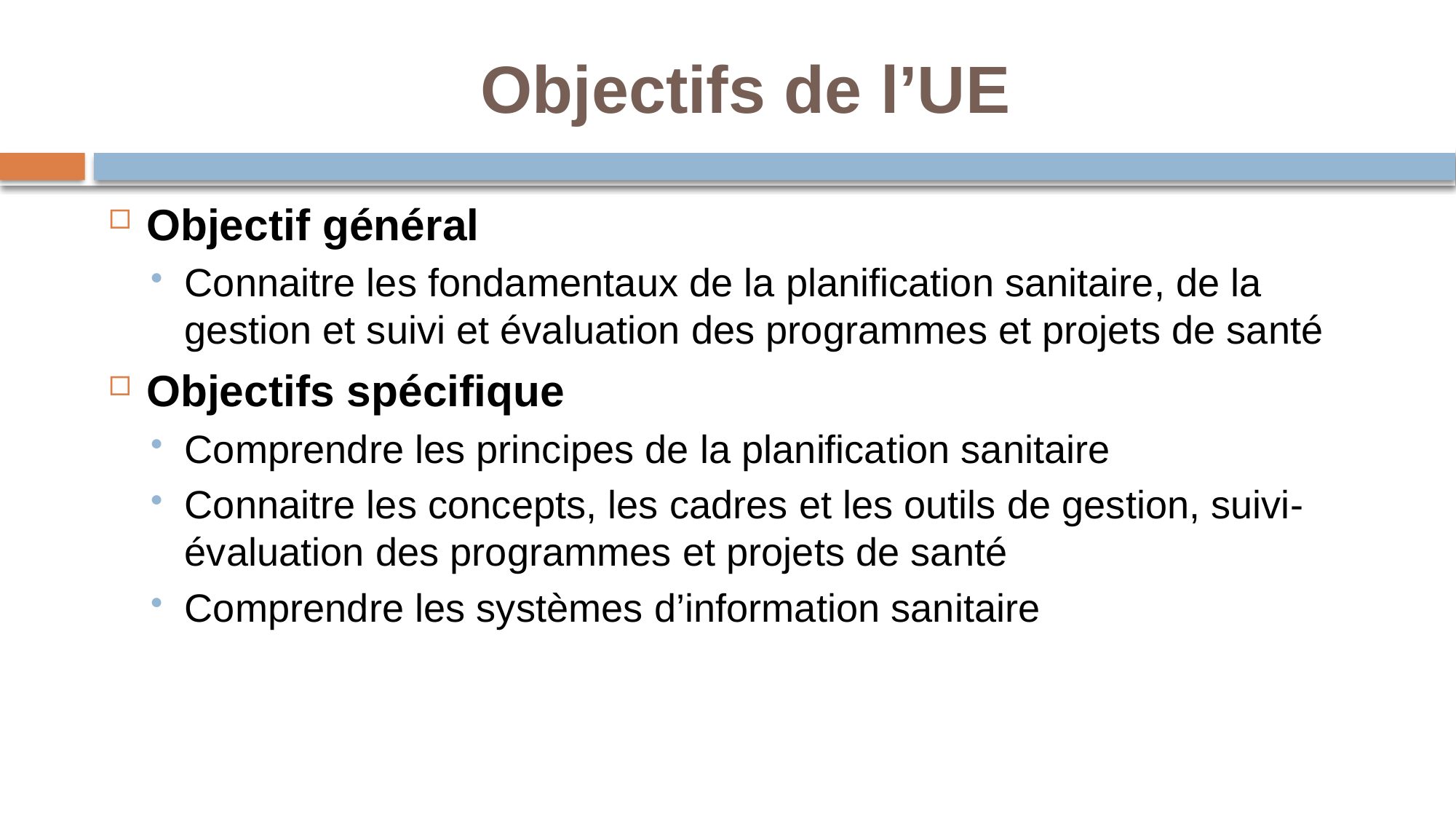

# Objectifs de l’UE
Objectif général
Connaitre les fondamentaux de la planification sanitaire, de la gestion et suivi et évaluation des programmes et projets de santé
Objectifs spécifique
Comprendre les principes de la planification sanitaire
Connaitre les concepts, les cadres et les outils de gestion, suivi-évaluation des programmes et projets de santé
Comprendre les systèmes d’information sanitaire